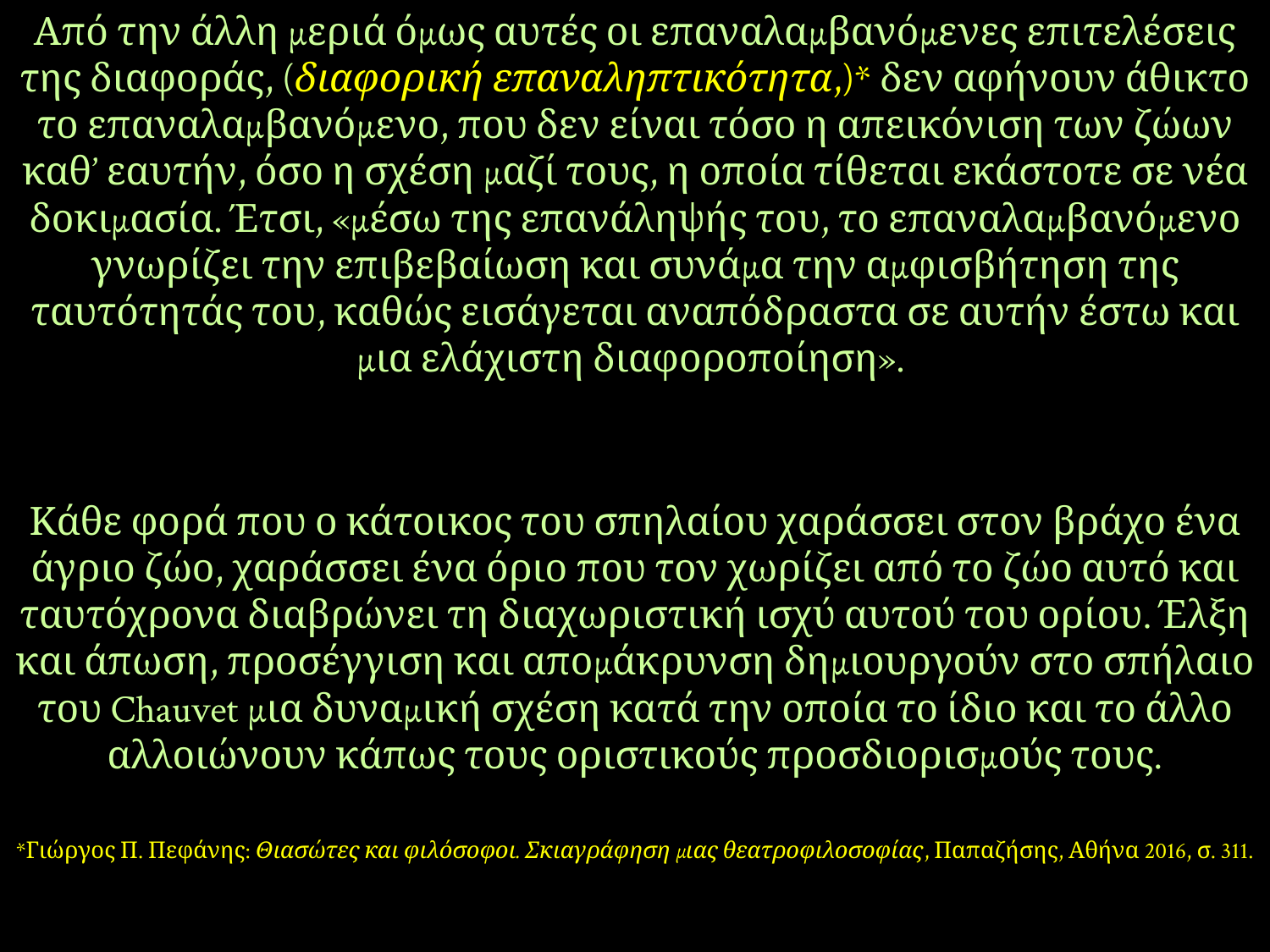

Από την άλλη μεριά όμως αυτές οι επαναλαμβανόμενες επιτελέσεις της διαφοράς, (διαφορική επαναληπτικότητα,)* δεν αφήνουν άθικτο το επαναλαμβανόμενο, που δεν είναι τόσο η απεικόνιση των ζώων καθ’ εαυτήν, όσο η σχέση μαζί τους, η οποία τίθεται εκάστοτε σε νέα δοκιμασία. Έτσι, «μέσω της επανάληψής του, το επαναλαμβανόμενο γνωρίζει την επιβεβαίωση και συνάμα την αμφισβήτηση της ταυτότητάς του, καθώς εισάγεται αναπόδραστα σε αυτήν έστω και μια ελάχιστη διαφοροποίηση».

Κάθε φορά που ο κάτοικος του σπηλαίου χαράσσει στον βράχο ένα άγριο ζώο, χαράσσει ένα όριο που τον χωρίζει από το ζώο αυτό και ταυτόχρονα διαβρώνει τη διαχωριστική ισχύ αυτού του ορίου. Έλξη και άπωση, προσέγγιση και απομάκρυνση δημιουργούν στο σπήλαιο του Chauvet μια δυναμική σχέση κατά την οποία το ίδιο και το άλλο αλλοιώνουν κάπως τους οριστικούς προσδιορισμούς τους.

*Γιώργος Π. Πεφάνης: Θιασώτες και φιλόσοφοι. Σκιαγράφηση μιας θεατροφιλοσοφίας, Παπαζήσης, Αθήνα 2016, σ. 311.